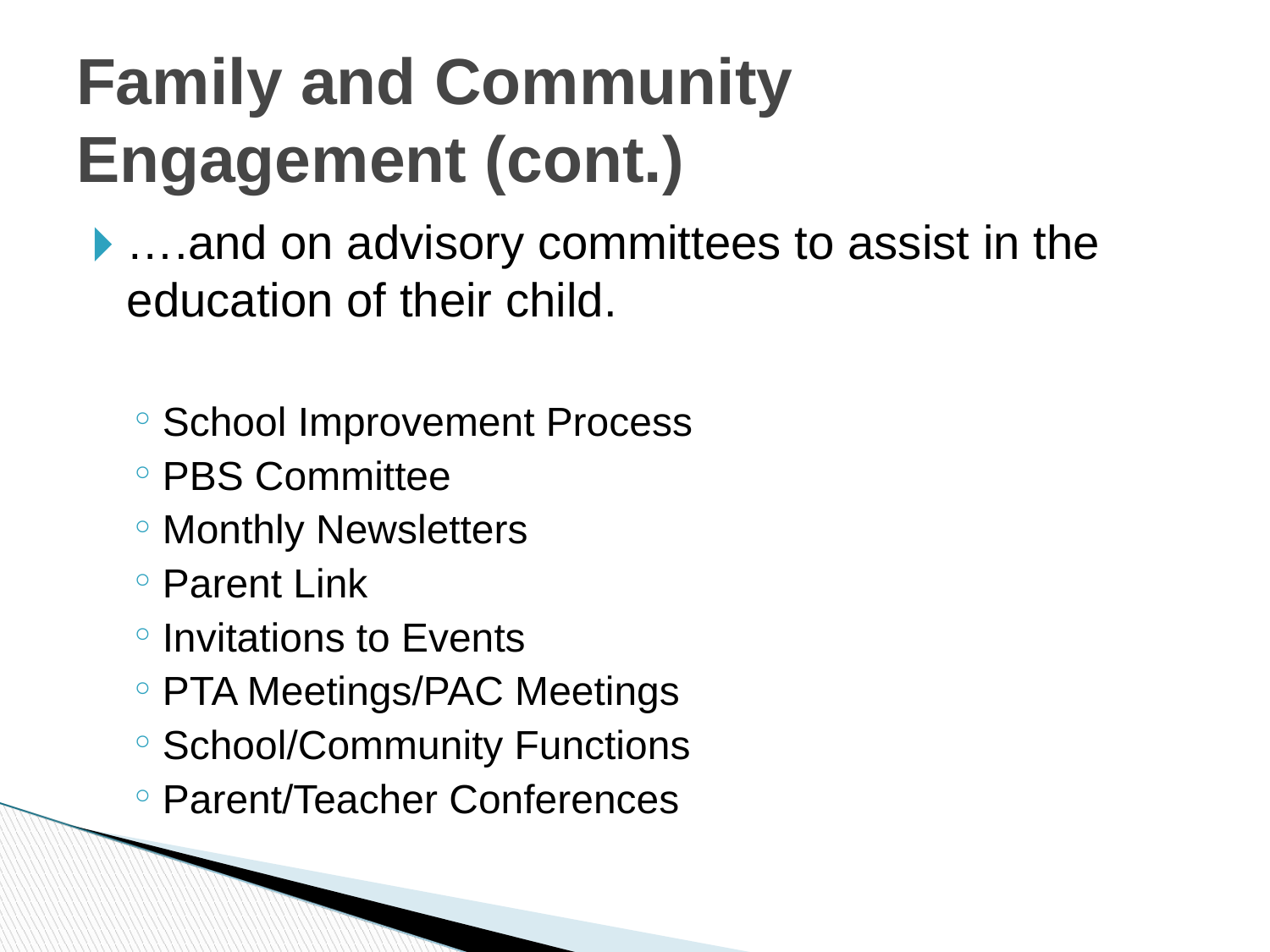

Family and Community Engagement (cont.)
….and on advisory committees to assist in the education of their child.

School Improvement Process
PBS Committee
Monthly Newsletters
Parent Link
Invitations to Events
PTA Meetings/PAC Meetings
School/Community Functions
Parent/Teacher Conferences